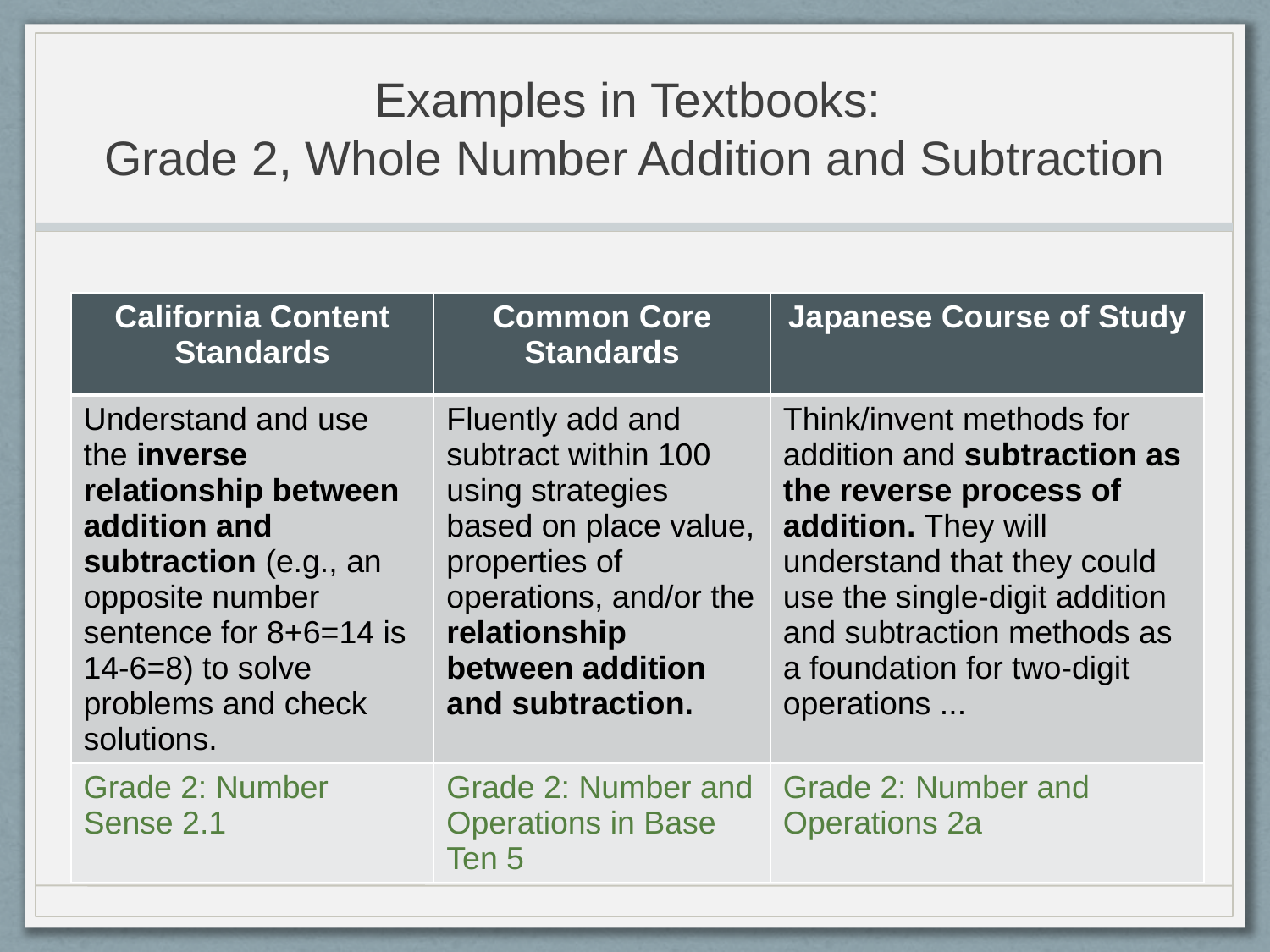

# Examples in Textbooks: Grade 2, Whole Number Addition and Subtraction
| California Content Standards | Common Core Standards | Japanese Course of Study |
| --- | --- | --- |
| Understand and use the inverse relationship between addition and subtraction (e.g., an opposite number sentence for 8+6=14 is 14-6=8) to solve problems and check solutions. | Fluently add and subtract within 100 using strategies based on place value, properties of operations, and/or the relationship between addition and subtraction. | Think/invent methods for addition and subtraction as the reverse process of addition. They will understand that they could use the single-digit addition and subtraction methods as a foundation for two-digit operations ... |
| Grade 2: Number Sense 2.1 | Grade 2: Number and Operations in Base Ten 5 | Grade 2: Number and Operations 2a |